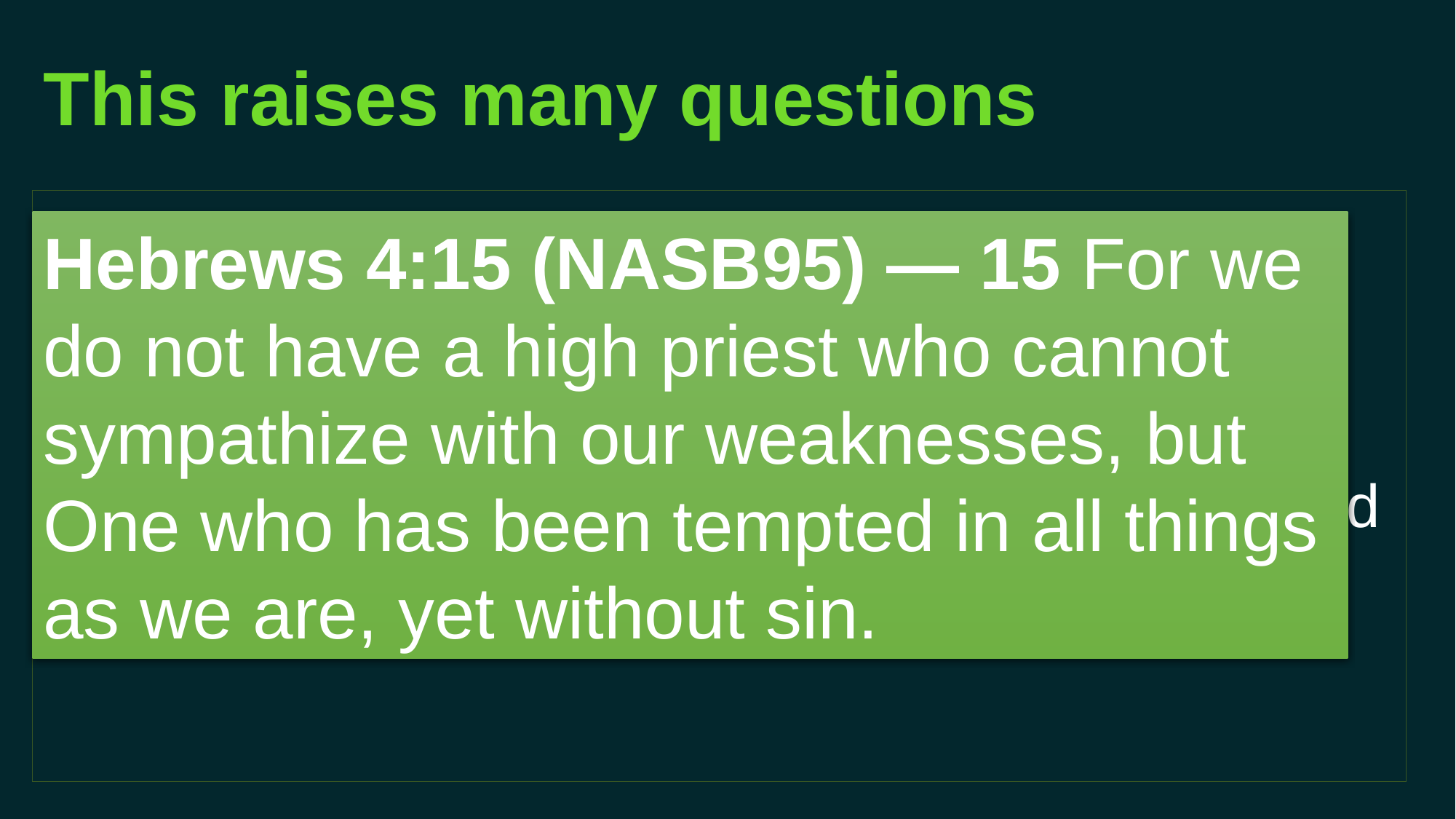

# This raises many questions
If Jesus is God how can God be tempted?
-Jesus was both fully God and fully man (Jn.1)
-Jesus experienced all the physical hardships and desires that we experience
Hebrews 4:15 (NASB95) — 15 For we do not have a high priest who cannot sympathize with our weaknesses, but One who has been tempted in all things as we are, yet without sin.